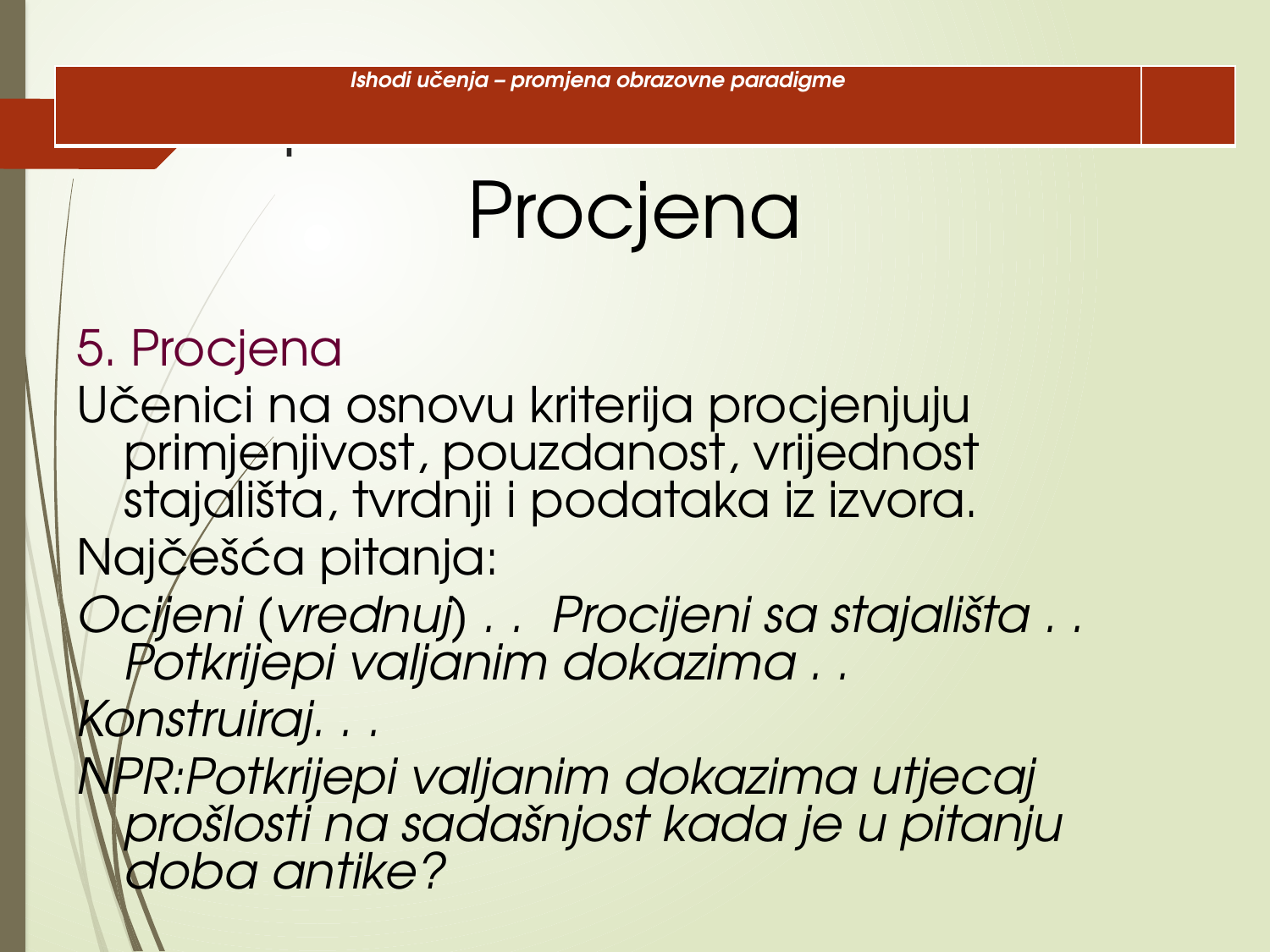

| Ishodi učenja – promjena obrazovne paradigme |  |
| --- | --- |
# l
Procjena
5. Procjena
Učenici na osnovu kriterija procjenjuju primjenjivost, pouzdanost, vrijednost stajališta, tvrdnji i podataka iz izvora.
Najčešća pitanja:
Ocijeni (vrednuj) . .  Procijeni sa stajališta . . Potkrijepi valjanim dokazima . .
Konstruiraj. . .
NPR:Potkrijepi valjanim dokazima utjecaj prošlosti na sadašnjost kada je u pitanju doba antike?